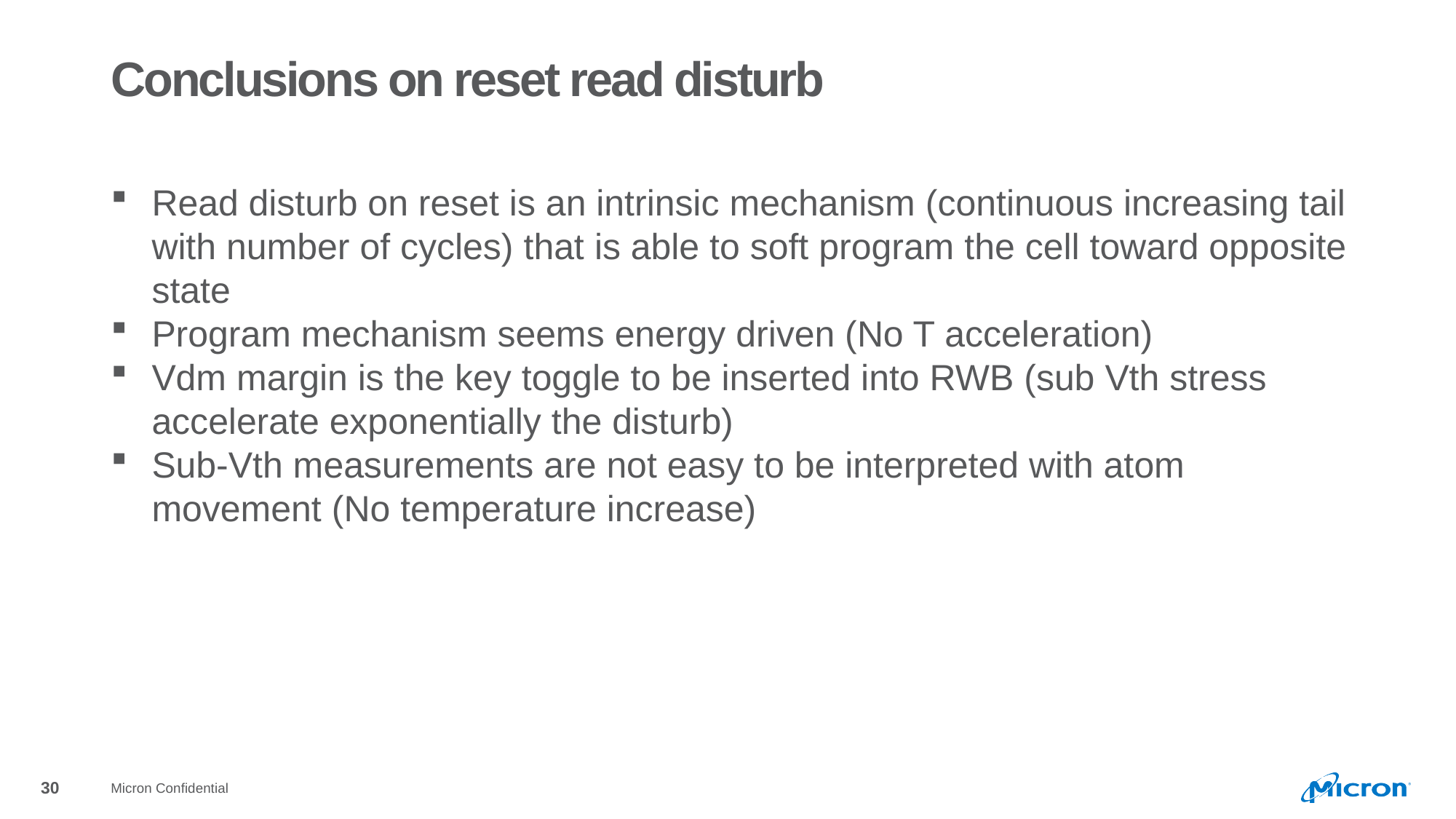

# Conclusions on reset read disturb
Read disturb on reset is an intrinsic mechanism (continuous increasing tail with number of cycles) that is able to soft program the cell toward opposite state
Program mechanism seems energy driven (No T acceleration)
Vdm margin is the key toggle to be inserted into RWB (sub Vth stress accelerate exponentially the disturb)
Sub-Vth measurements are not easy to be interpreted with atom movement (No temperature increase)
Micron Confidential
30